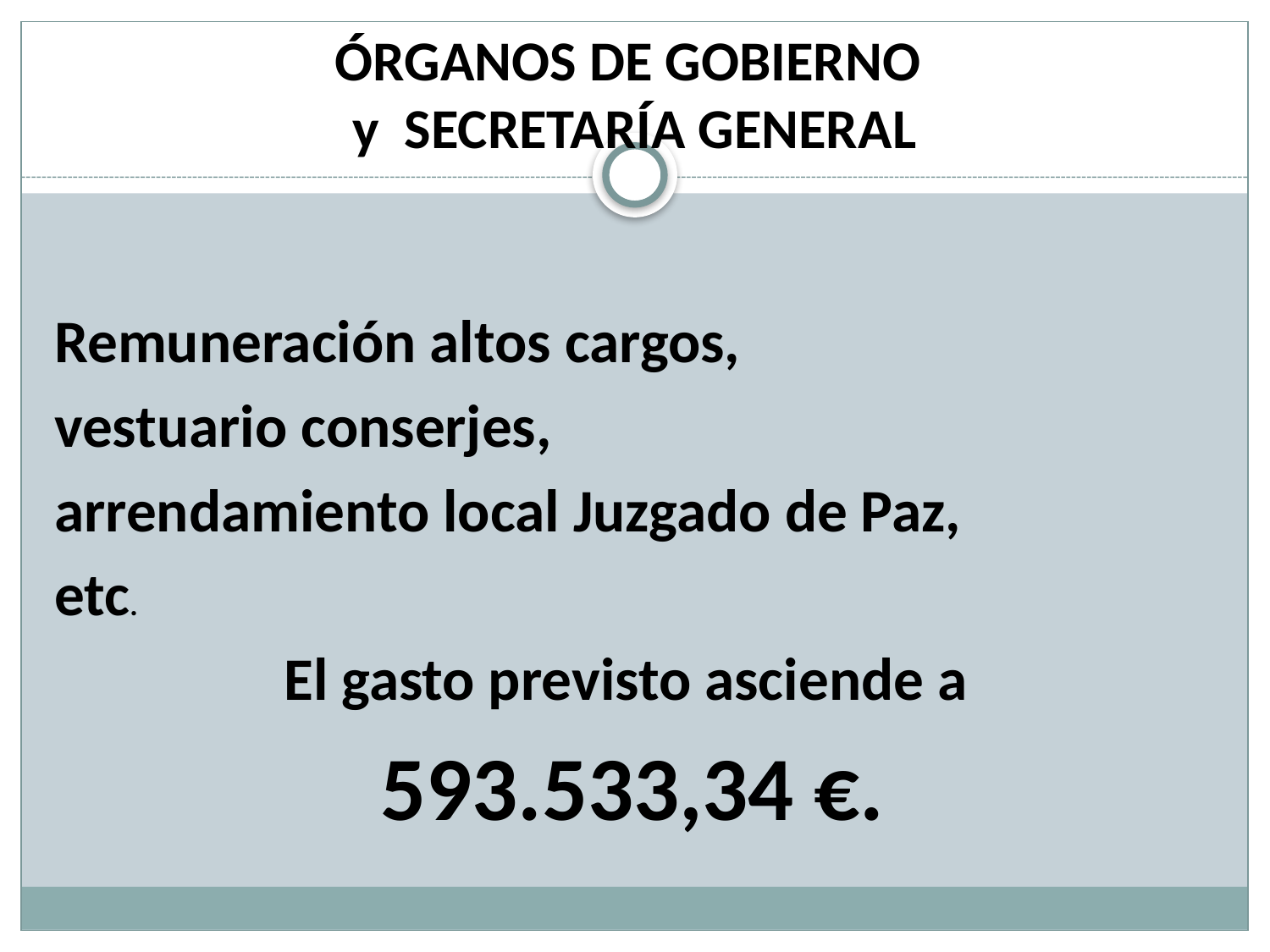

# ÓRGANOS DE GOBIERNO y  SECRETARÍA GENERAL

Remuneración altos cargos,
vestuario conserjes,
arrendamiento local Juzgado de Paz,
etc.
El gasto previsto asciende a
593.533,34 €.